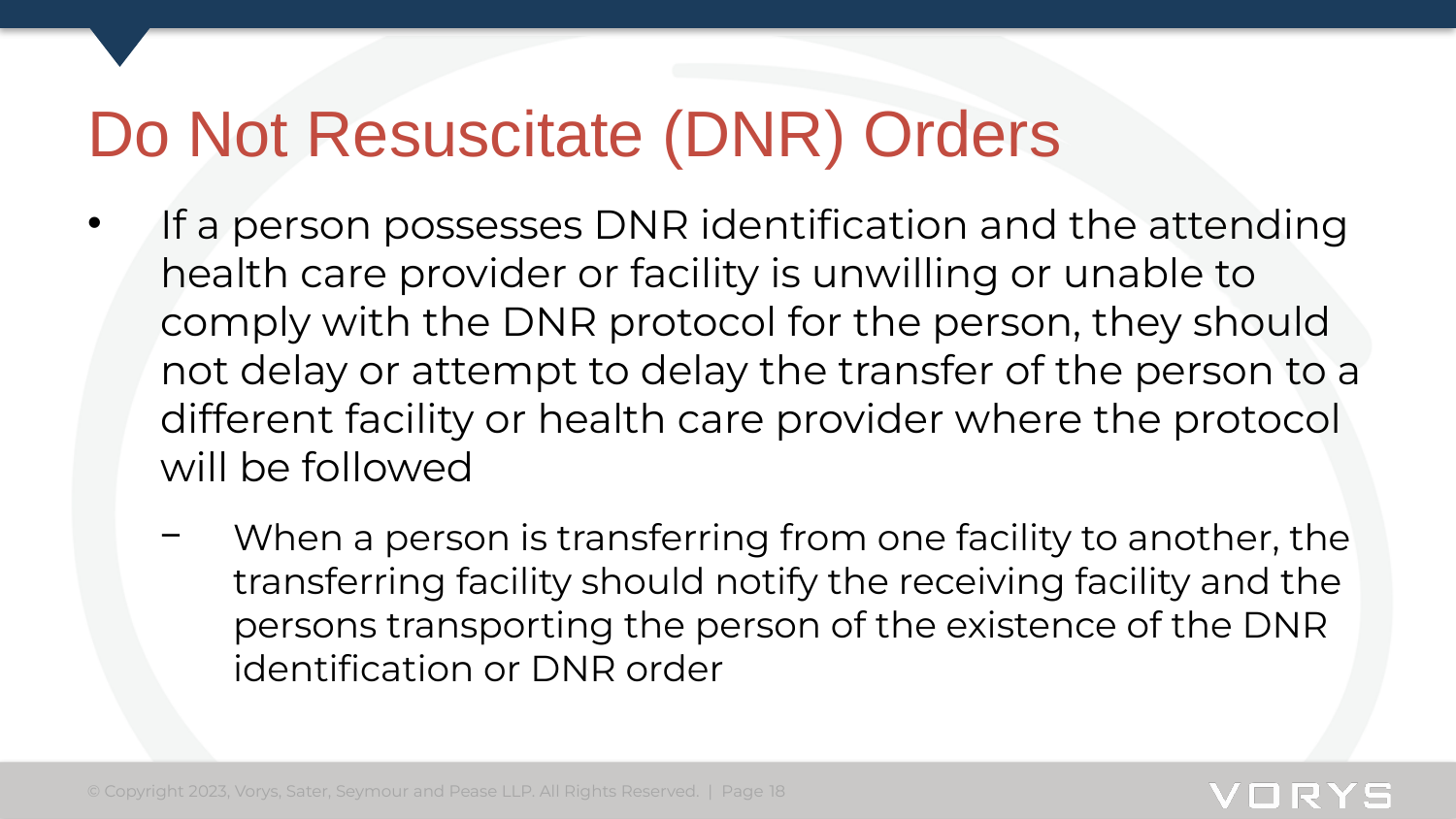

# Do Not Resuscitate (DNR) Orders
If a person possesses DNR identification and the attending health care provider or facility is unwilling or unable to comply with the DNR protocol for the person, they should not delay or attempt to delay the transfer of the person to a different facility or health care provider where the protocol will be followed
When a person is transferring from one facility to another, the transferring facility should notify the receiving facility and the persons transporting the person of the existence of the DNR identification or DNR order